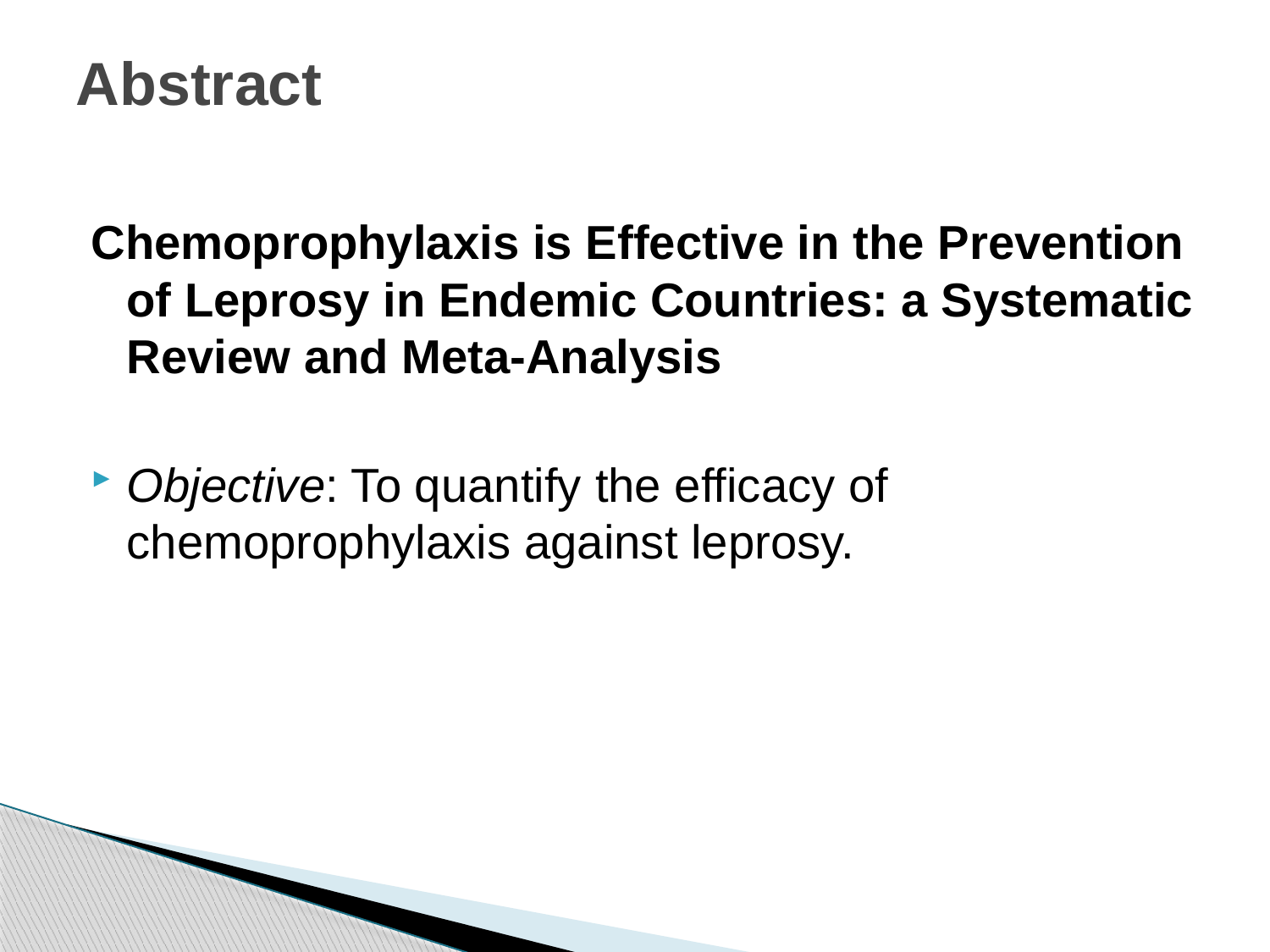

# Abstract
Chemoprophylaxis is Effective in the Prevention of Leprosy in Endemic Countries: a Systematic Review and Meta-Analysis

Objective: To quantify the efficacy of chemoprophylaxis against leprosy.